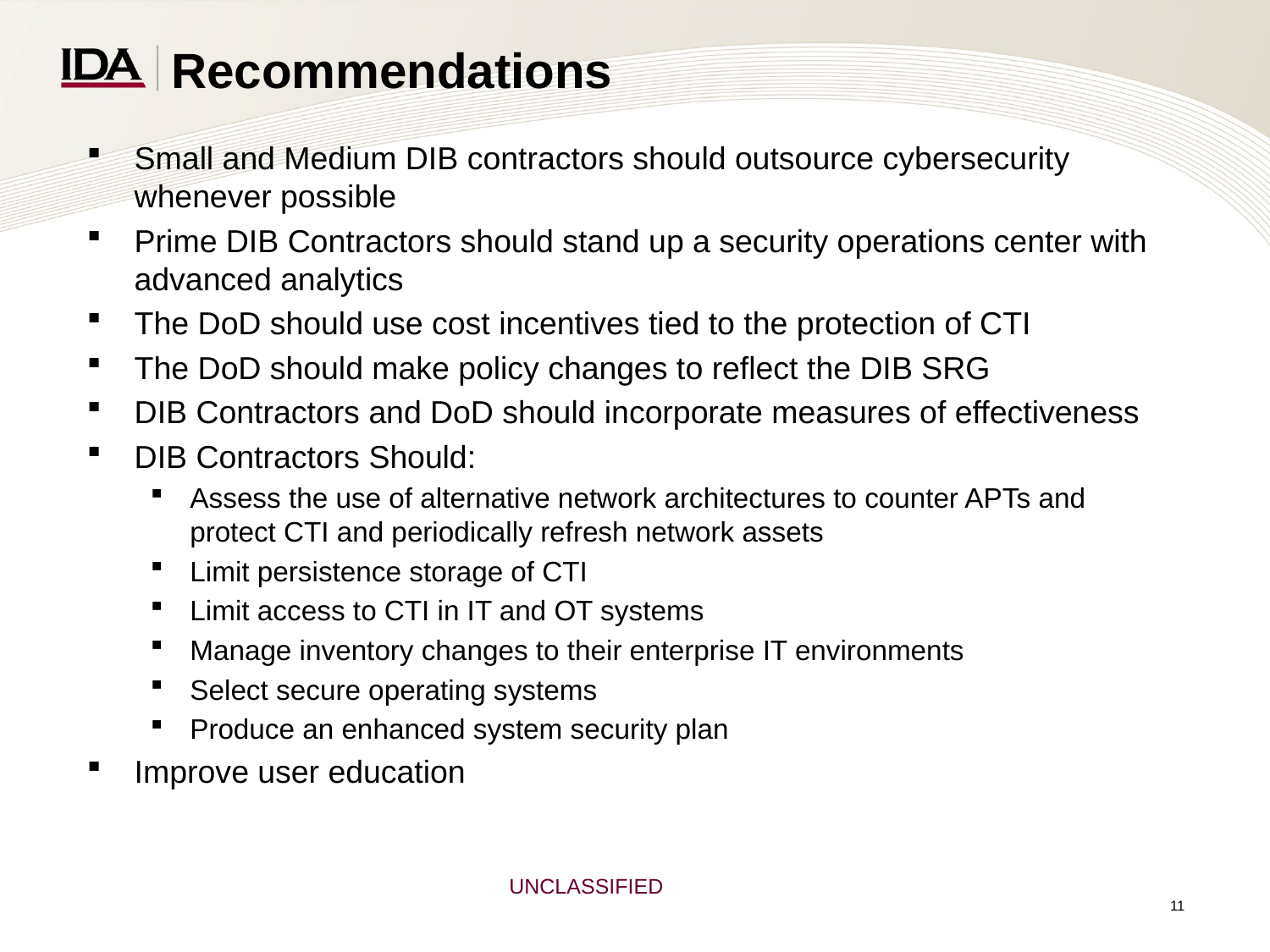

# Recommendations
Small and Medium DIB contractors should outsource cybersecurity whenever possible
Prime DIB Contractors should stand up a security operations center with advanced analytics
The DoD should use cost incentives tied to the protection of CTI
The DoD should make policy changes to reflect the DIB SRG
DIB Contractors and DoD should incorporate measures of effectiveness
DIB Contractors Should:
Assess the use of alternative network architectures to counter APTs and protect CTI and periodically refresh network assets
Limit persistence storage of CTI
Limit access to CTI in IT and OT systems
Manage inventory changes to their enterprise IT environments
Select secure operating systems
Produce an enhanced system security plan
Improve user education

11
UNCLASSIFIED